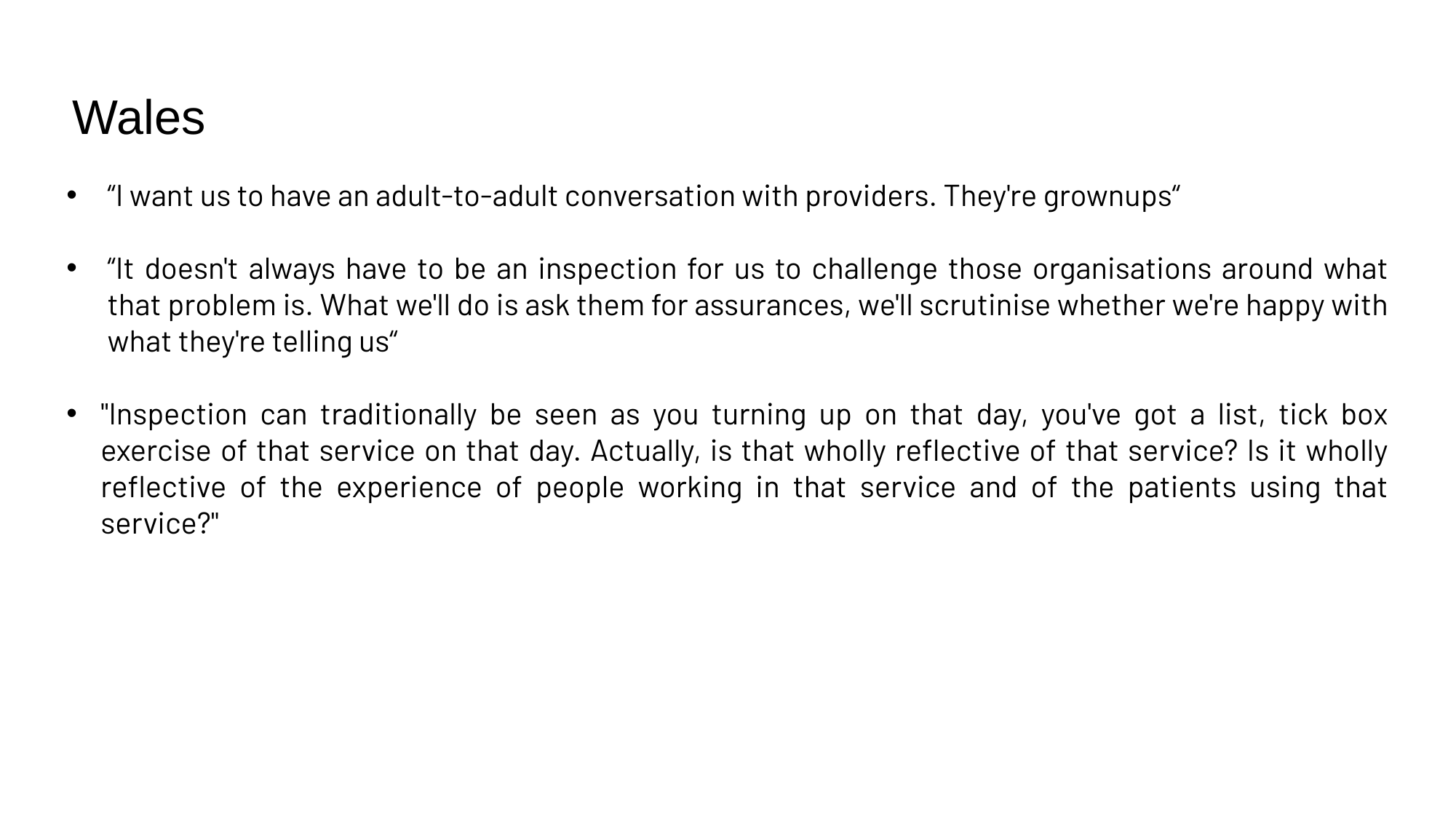

# Wales
“I want us to have an adult-to-adult conversation with providers. They're grownups“

“It doesn't always have to be an inspection for us to challenge those organisations around what that problem is. What we'll do is ask them for assurances, we'll scrutinise whether we're happy with what they're telling us“

"Inspection can traditionally be seen as you turning up on that day, you've got a list, tick box exercise of that service on that day. Actually, is that wholly reflective of that service? Is it wholly reflective of the experience of people working in that service and of the patients using that service?"